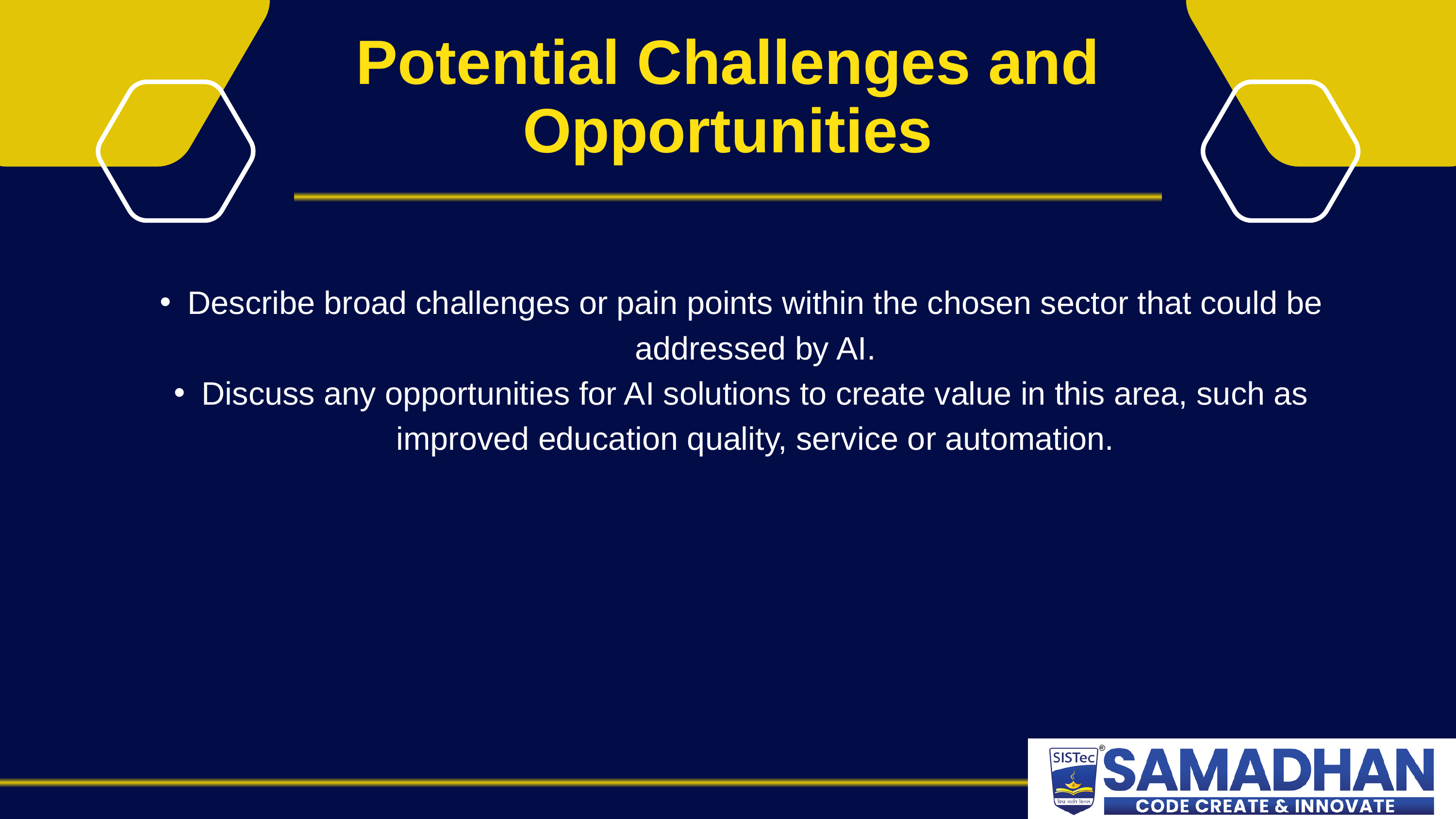

Potential Challenges and Opportunities

Describe broad challenges or pain points within the chosen sector that could be addressed by AI.
Discuss any opportunities for AI solutions to create value in this area, such as improved education quality, service or automation.